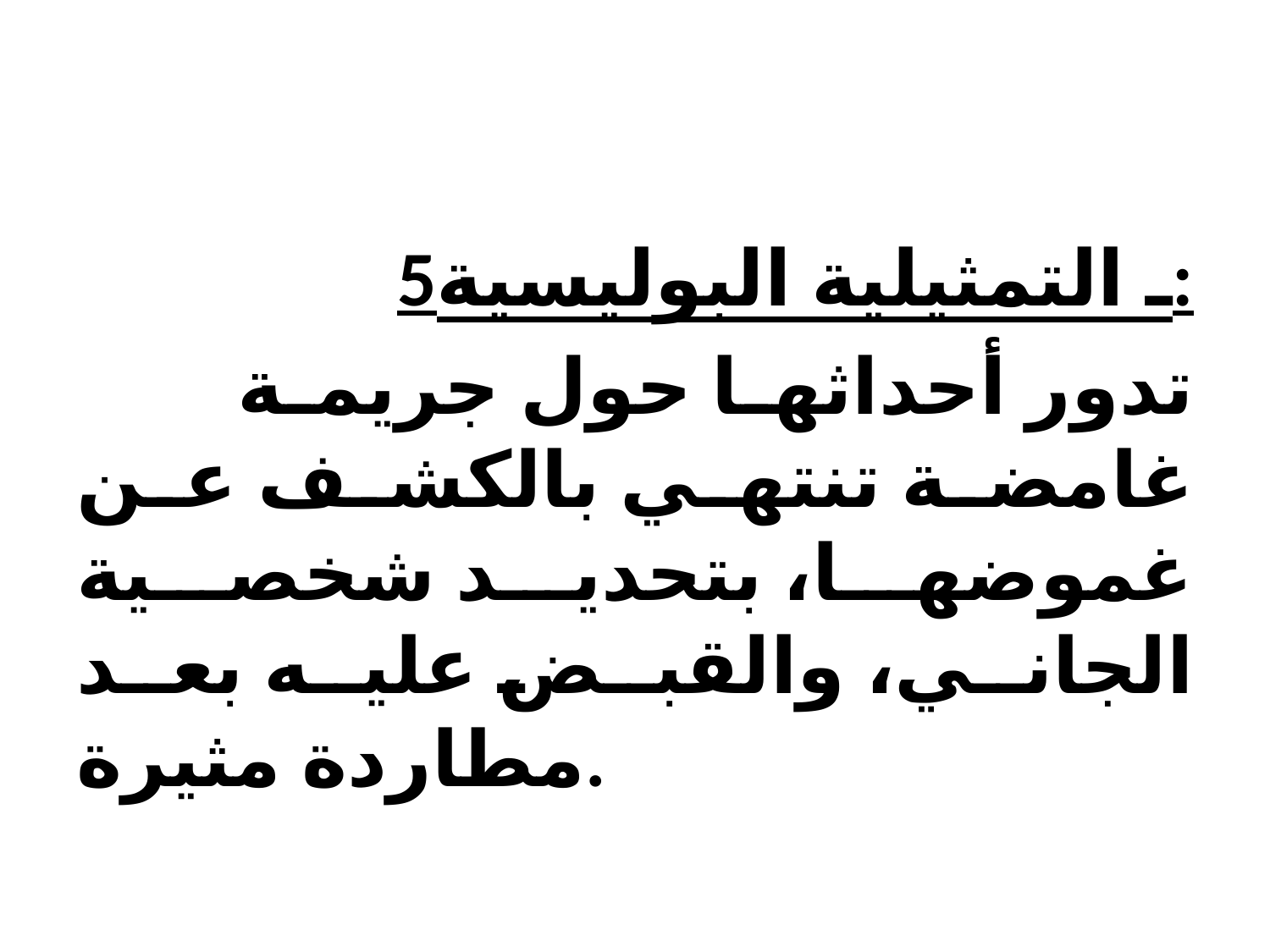

#
5ـ التمثيلية البوليسية:
        تدور أحداثها حول جريمة غامضة تنتهي بالكشف عن غموضها، بتحديد شخصية الجاني، والقبض عليه بعد مطاردة مثيرة.